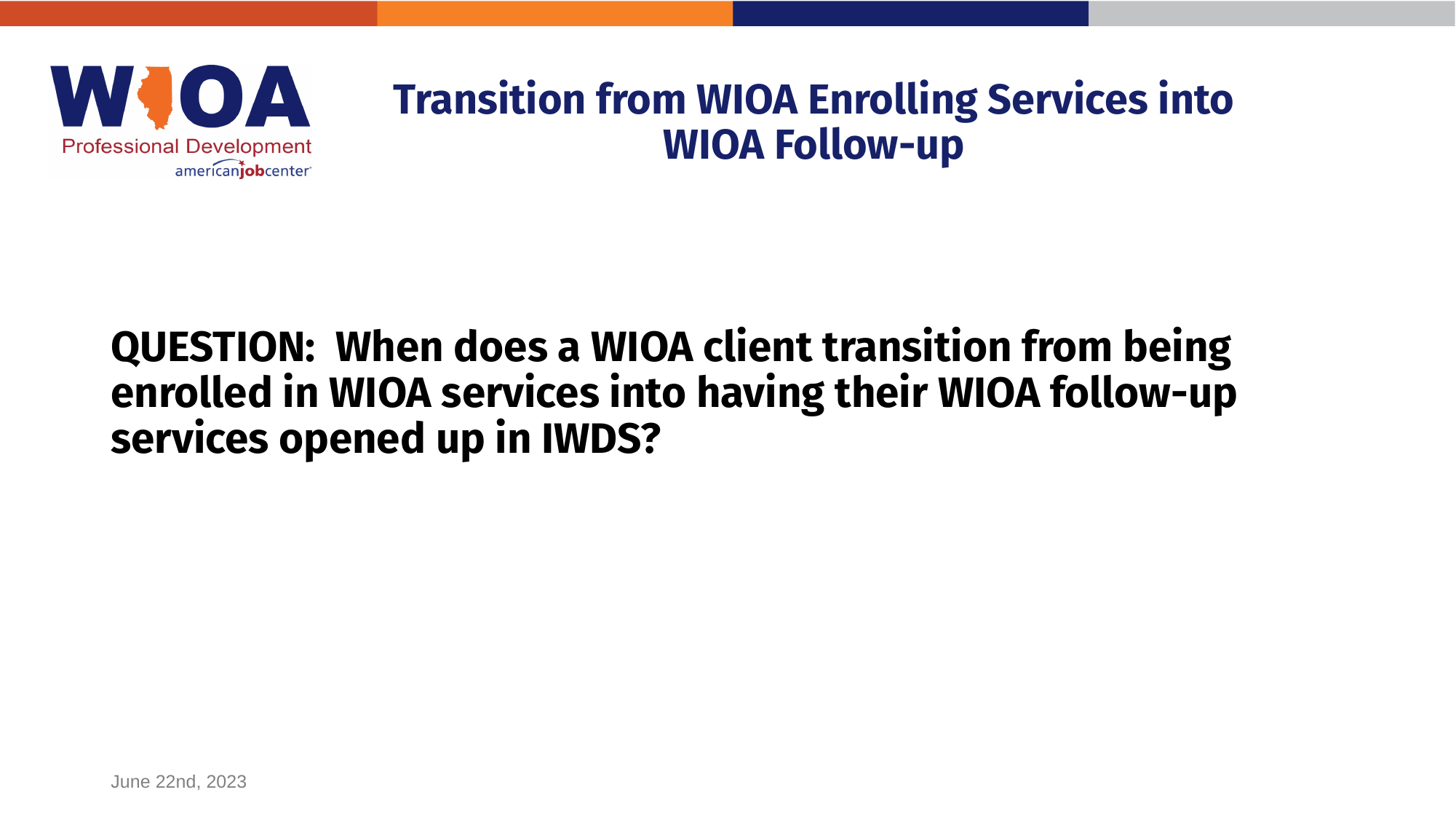

# Transition from WIOA Enrolling Services into WIOA Follow-up

QUESTION:  When does a WIOA client transition from being enrolled in WIOA services into having their WIOA follow-up services opened up in IWDS?

June 22nd, 2023